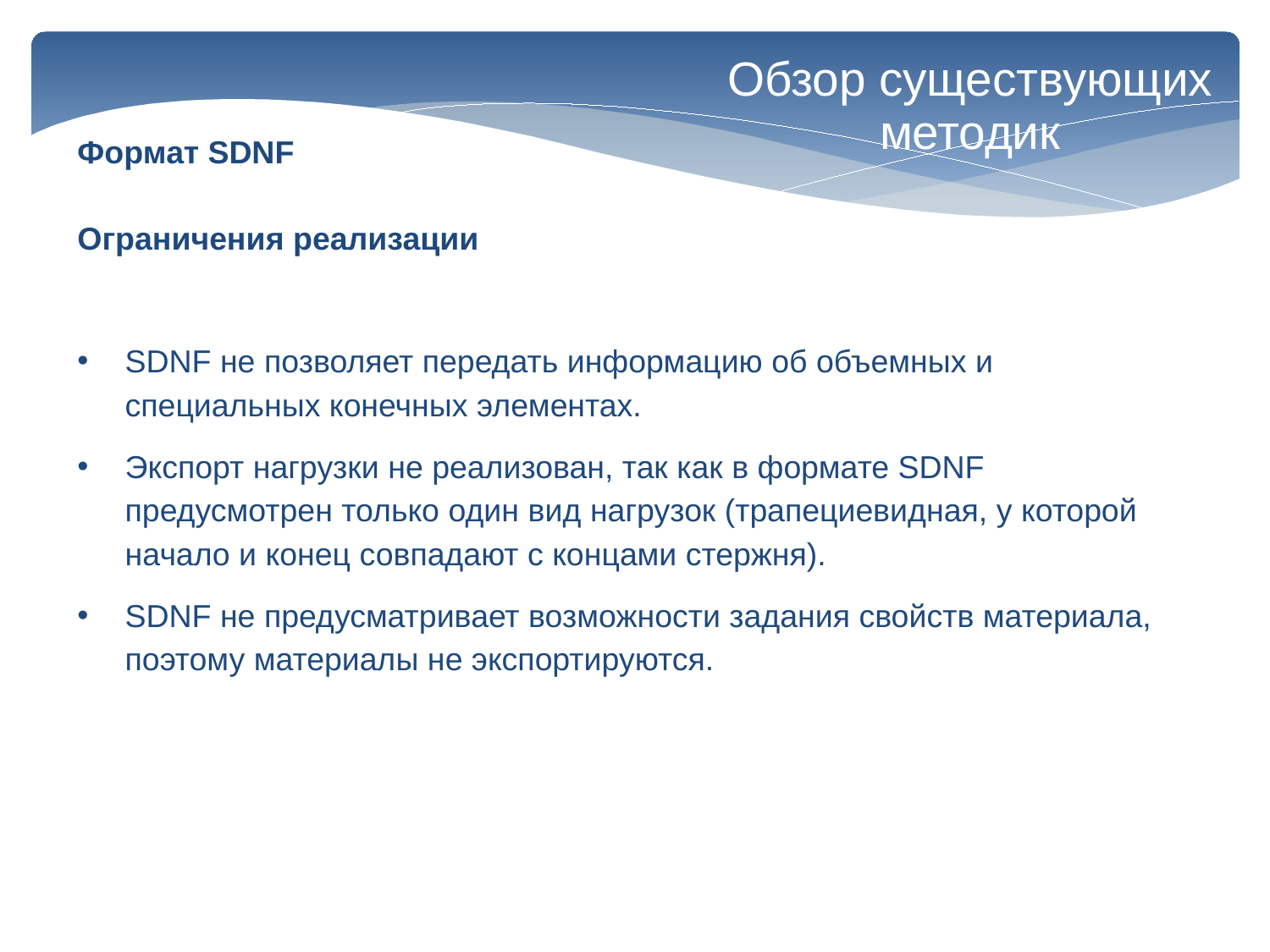

Обзор существующих
методик
Формат SDNF

Ограничения реализации

SDNF не позволяет передать информацию об объемных и специальных конечных элементах.
Экспорт нагрузки не реализован, так как в формате SDNF предусмотрен только один вид нагрузок (трапециевидная, у которой начало и конец совпадают с концами стержня).
SDNF не предусматривает возможности задания свойств материала, поэтому материалы не экспортируются.